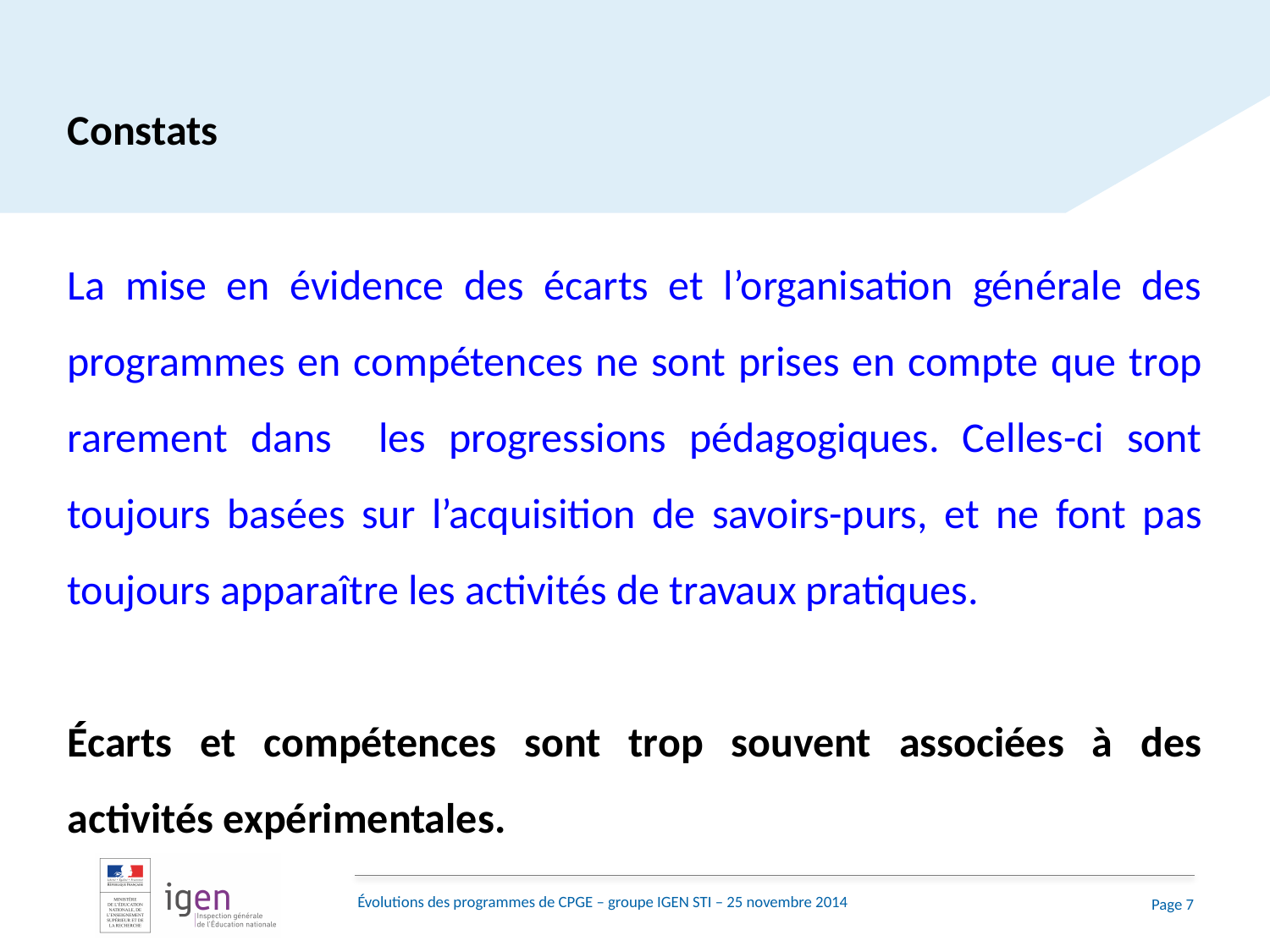

Constats
La mise en évidence des écarts et l’organisation générale des programmes en compétences ne sont prises en compte que trop rarement dans  les progressions pédagogiques. Celles-ci sont toujours basées sur l’acquisition de savoirs-purs, et ne font pas toujours apparaître les activités de travaux pratiques.

Écarts et compétences sont trop souvent associées à des activités expérimentales.